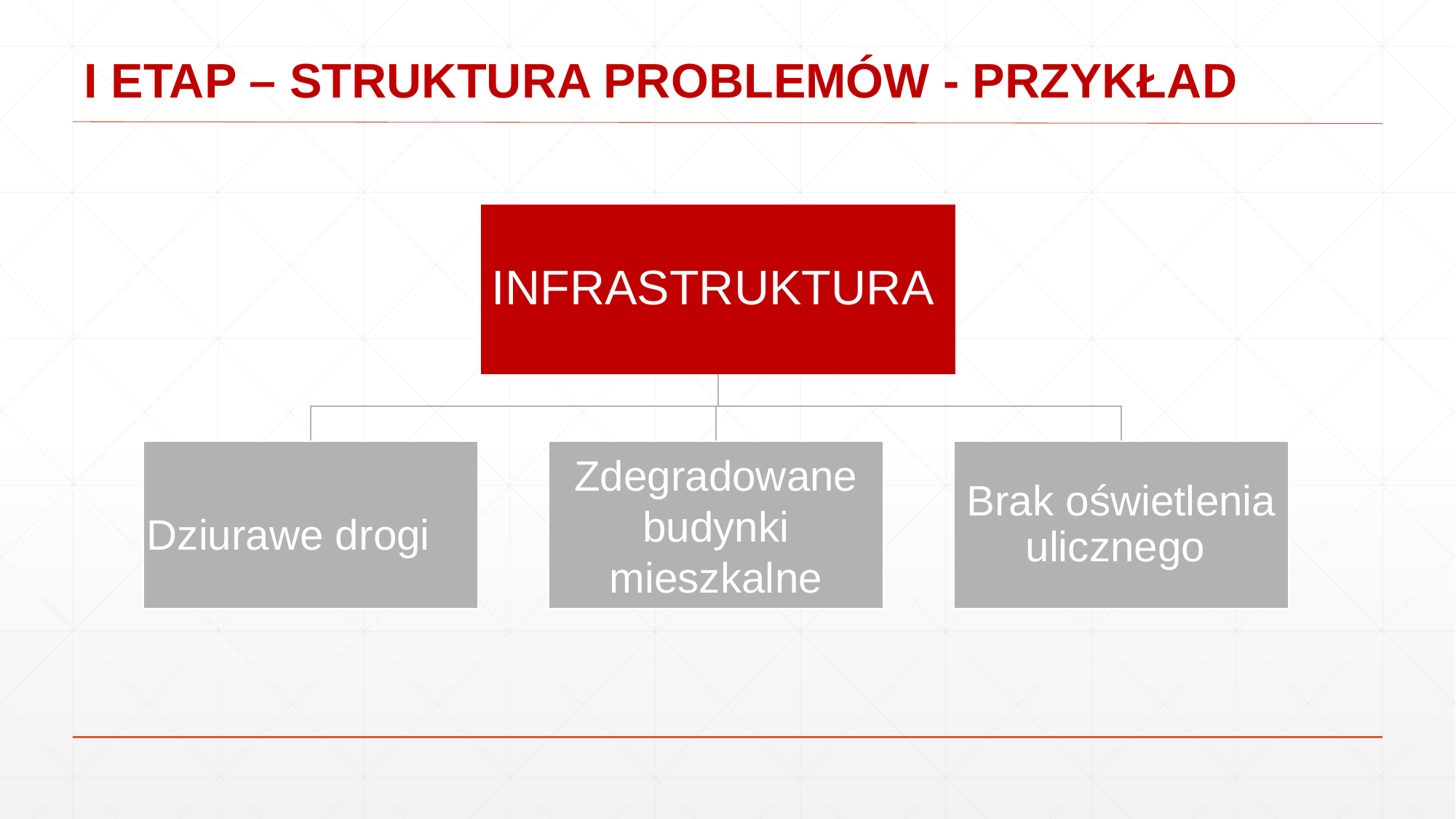

# I ETAP – STRUKTURA PROBLEMÓW - PRZYKŁAD
INFRASTRUKTURA
Dziurawe drogi
Zdegradowane
budynki mieszkalne
Brak oświetlenia ulicznego